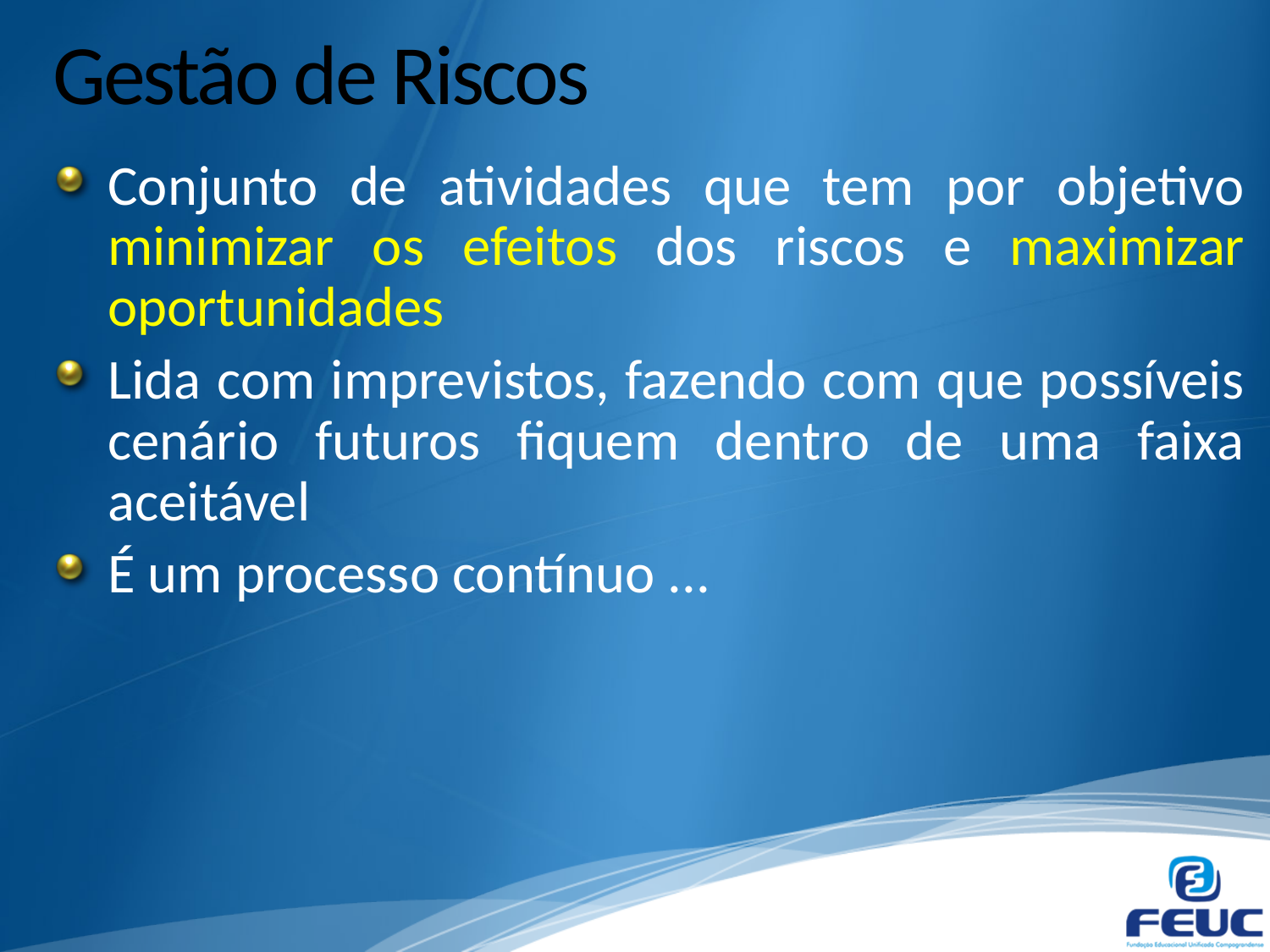

# Gestão de Riscos
Conjunto de atividades que tem por objetivo minimizar os efeitos dos riscos e maximizar oportunidades
Lida com imprevistos, fazendo com que possíveis cenário futuros fiquem dentro de uma faixa aceitável
É um processo contínuo ...